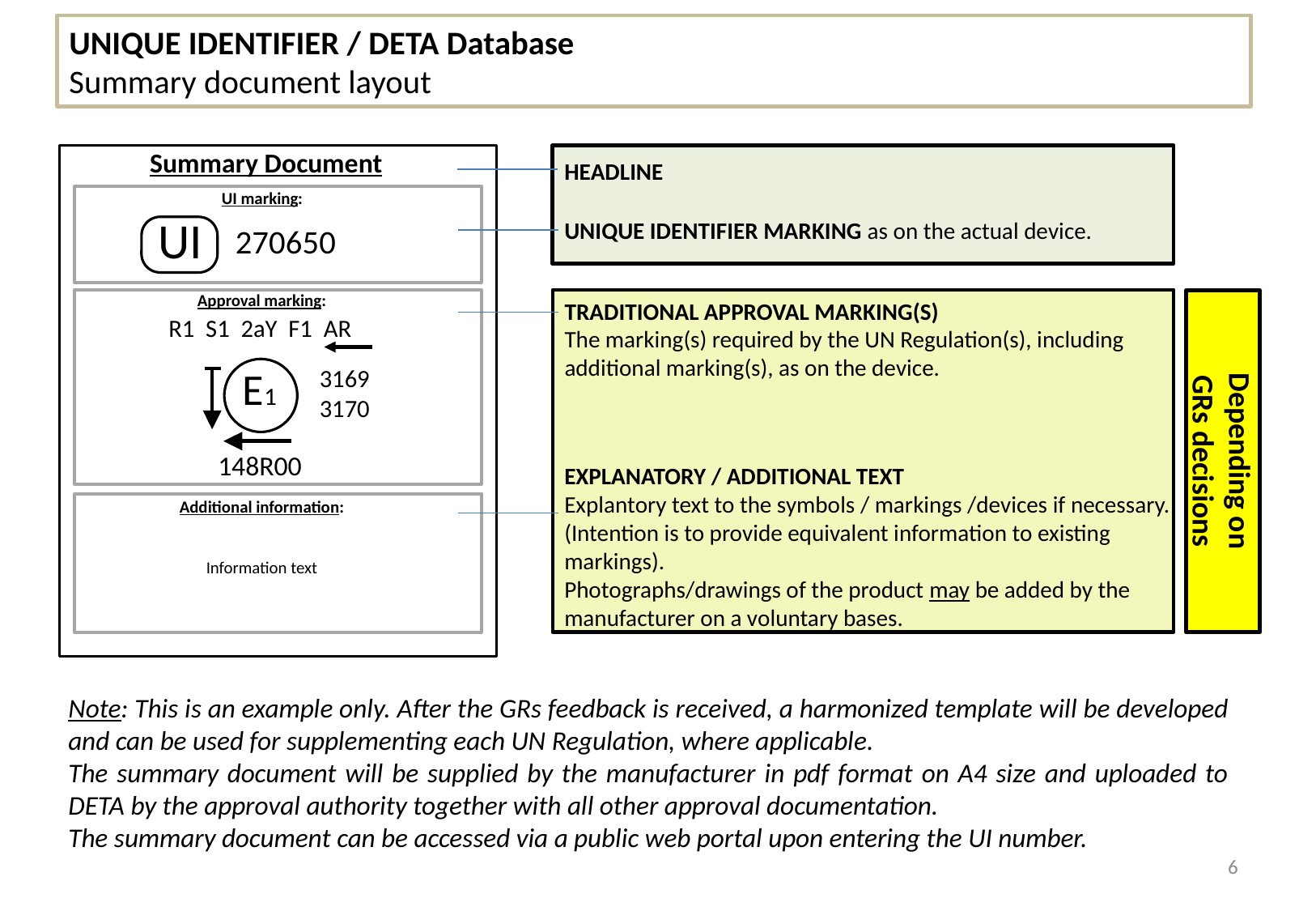

UNIQUE IDENTIFIER / DETA Database
Summary document layout
Summary Document

HEADLINE
UI marking:

UI
270650

UNIQUE IDENTIFIER MARKING as on the actual device.
Approval marking:

TRADITIONAL APPROVAL MARKING(S)
The marking(s) required by the UN Regulation(s), including
additional marking(s), as on the device.
R1  S1  2aY  F1  AR
E1
3169
3170

148R00
Depending on
GRs decisions
EXPLANATORY / ADDITIONAL TEXT
Explantory text to the symbols / markings /devices if necessary. (Intention is to provide equivalent information to existing
markings).
Photographs/drawings of the product may be added by the manufacturer on a voluntary bases.
Additional information:

Information text

Note: This is an example only. After the GRs feedback is received, a harmonized template will be developed and can be used for supplementing each UN Regulation, where applicable.
The summary document will be supplied by the manufacturer in pdf format on A4 size and uploaded to DETA by the approval authority together with all other approval documentation.
The summary document can be accessed via a public web portal upon entering the UI number.
6